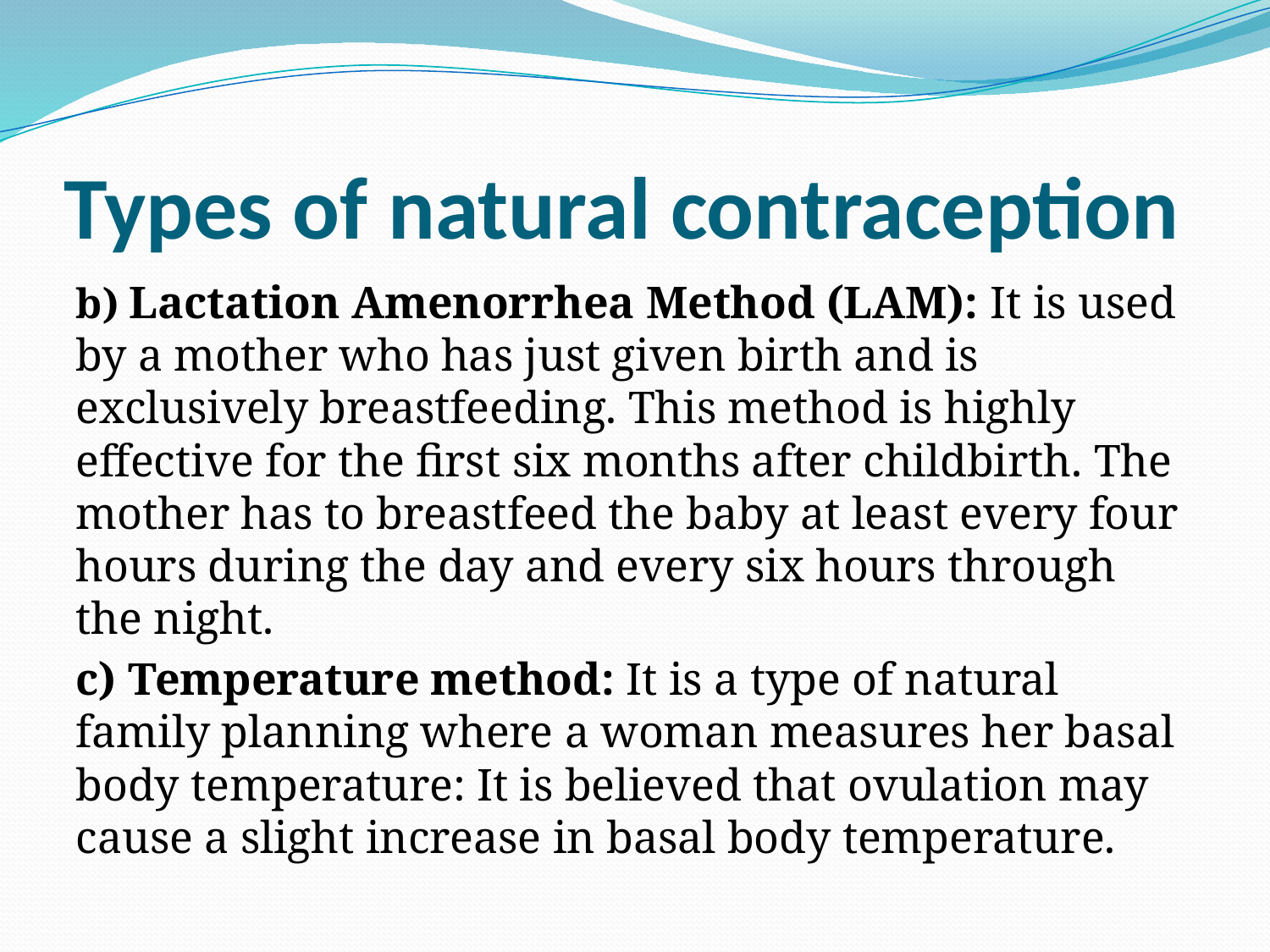

# Types of natural contraception
b) Lactation Amenorrhea Method (LAM): It is used by a mother who has just given birth and is exclusively breastfeeding. This method is highly effective for the first six months after childbirth. The mother has to breastfeed the baby at least every four hours during the day and every six hours through the night.
c) Temperature method: It is a type of natural family planning where a woman measures her basal body temperature: It is believed that ovulation may cause a slight increase in basal body temperature.